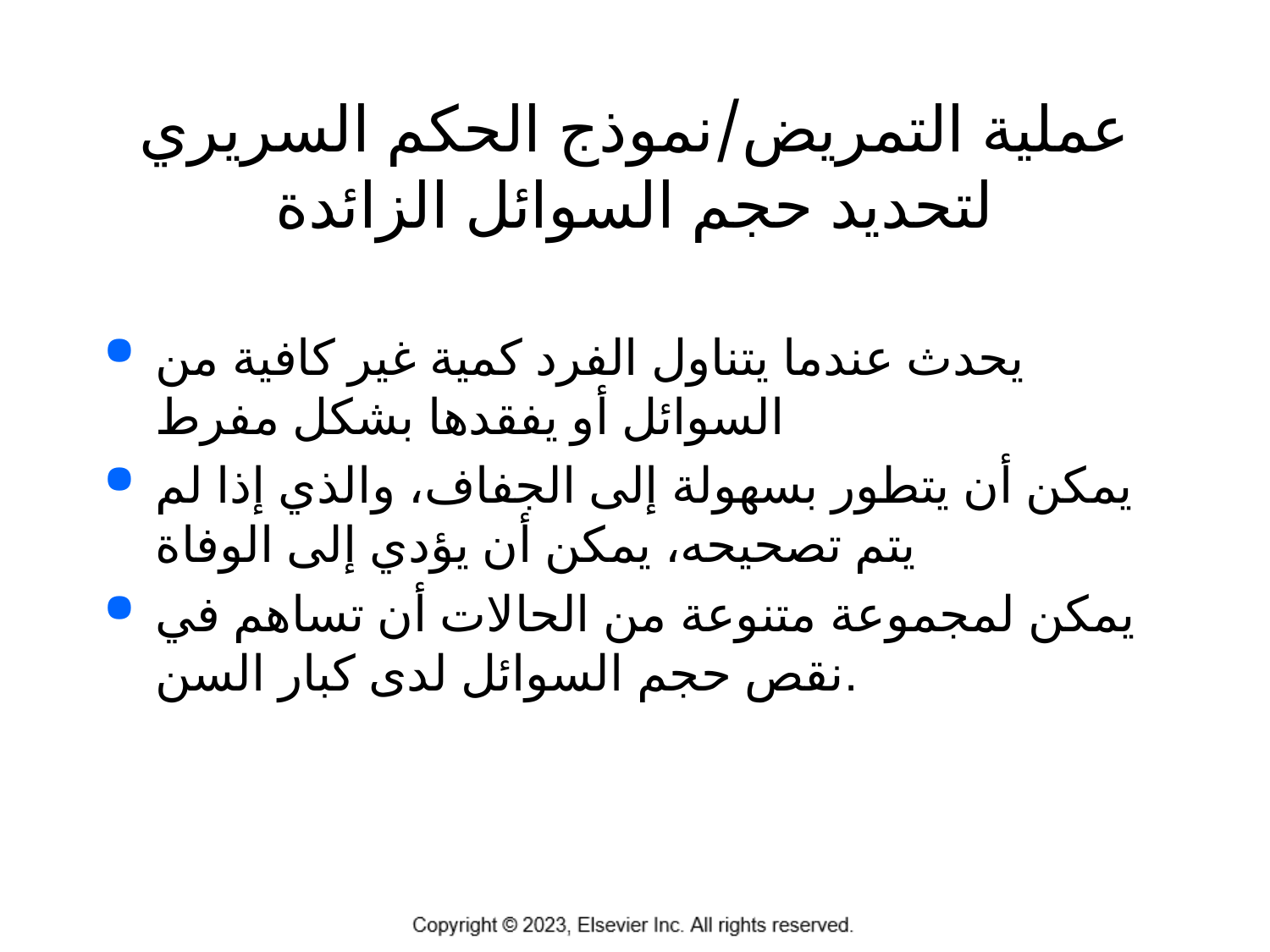

# عملية التمريض/نموذج الحكم السريري لتحديد حجم السوائل الزائدة
يحدث عندما يتناول الفرد كمية غير كافية من السوائل أو يفقدها بشكل مفرط
يمكن أن يتطور بسهولة إلى الجفاف، والذي إذا لم يتم تصحيحه، يمكن أن يؤدي إلى الوفاة
يمكن لمجموعة متنوعة من الحالات أن تساهم في نقص حجم السوائل لدى كبار السن.